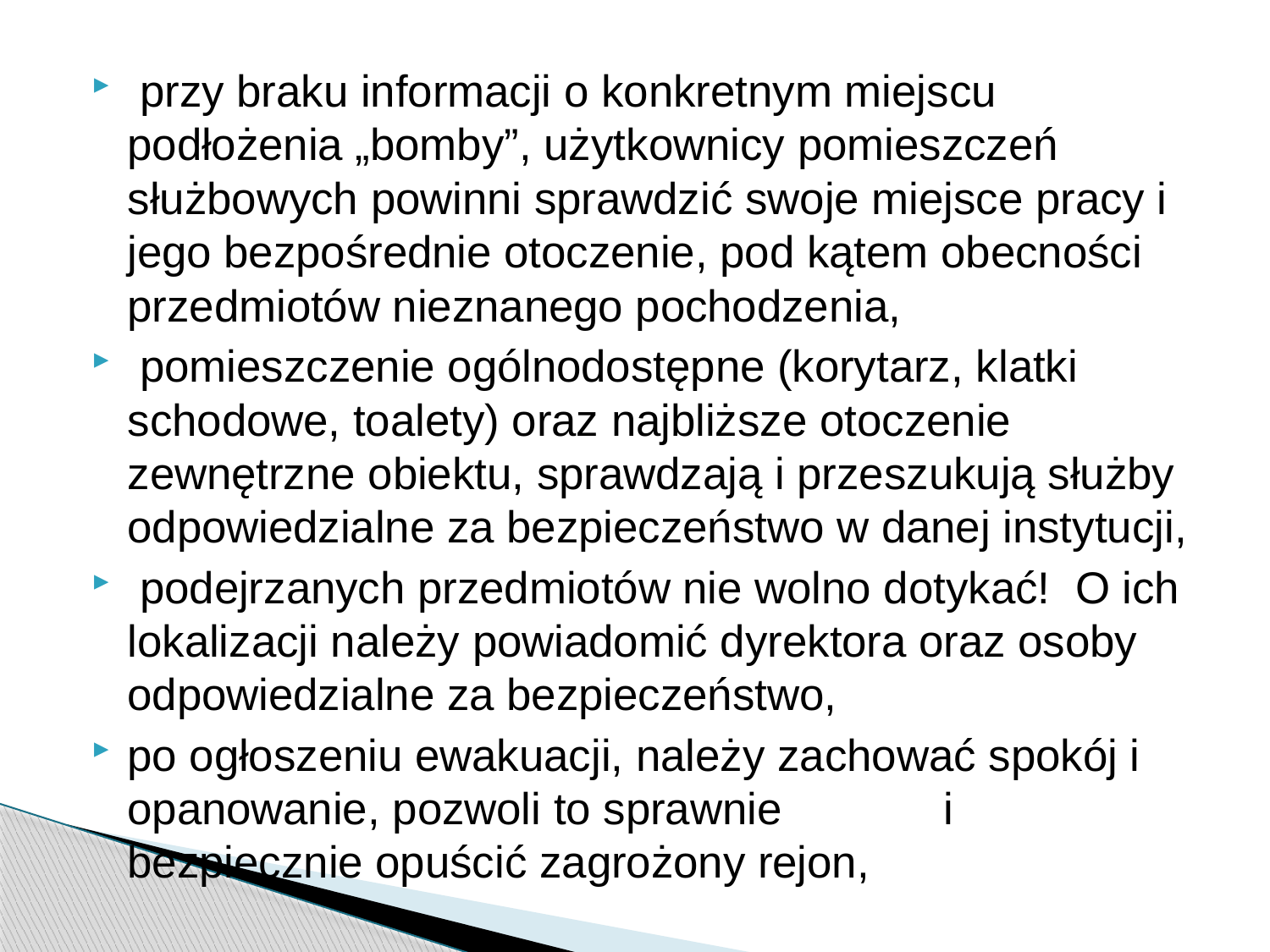

przy braku informacji o konkretnym miejscu podłożenia „bomby”, użytkownicy pomieszczeń służbowych powinni sprawdzić swoje miejsce pracy i jego bezpośrednie otoczenie, pod kątem obecności przedmiotów nieznanego pochodzenia,
 pomieszczenie ogólnodostępne (korytarz, klatki schodowe, toalety) oraz najbliższe otoczenie zewnętrzne obiektu, sprawdzają i przeszukują służby odpowiedzialne za bezpieczeństwo w danej instytucji,
 podejrzanych przedmiotów nie wolno dotykać!  O ich lokalizacji należy powiadomić dyrektora oraz osoby odpowiedzialne za bezpieczeństwo,
po ogłoszeniu ewakuacji, należy zachować spokój i opanowanie, pozwoli to sprawnie             i bezpiecznie opuścić zagrożony rejon,